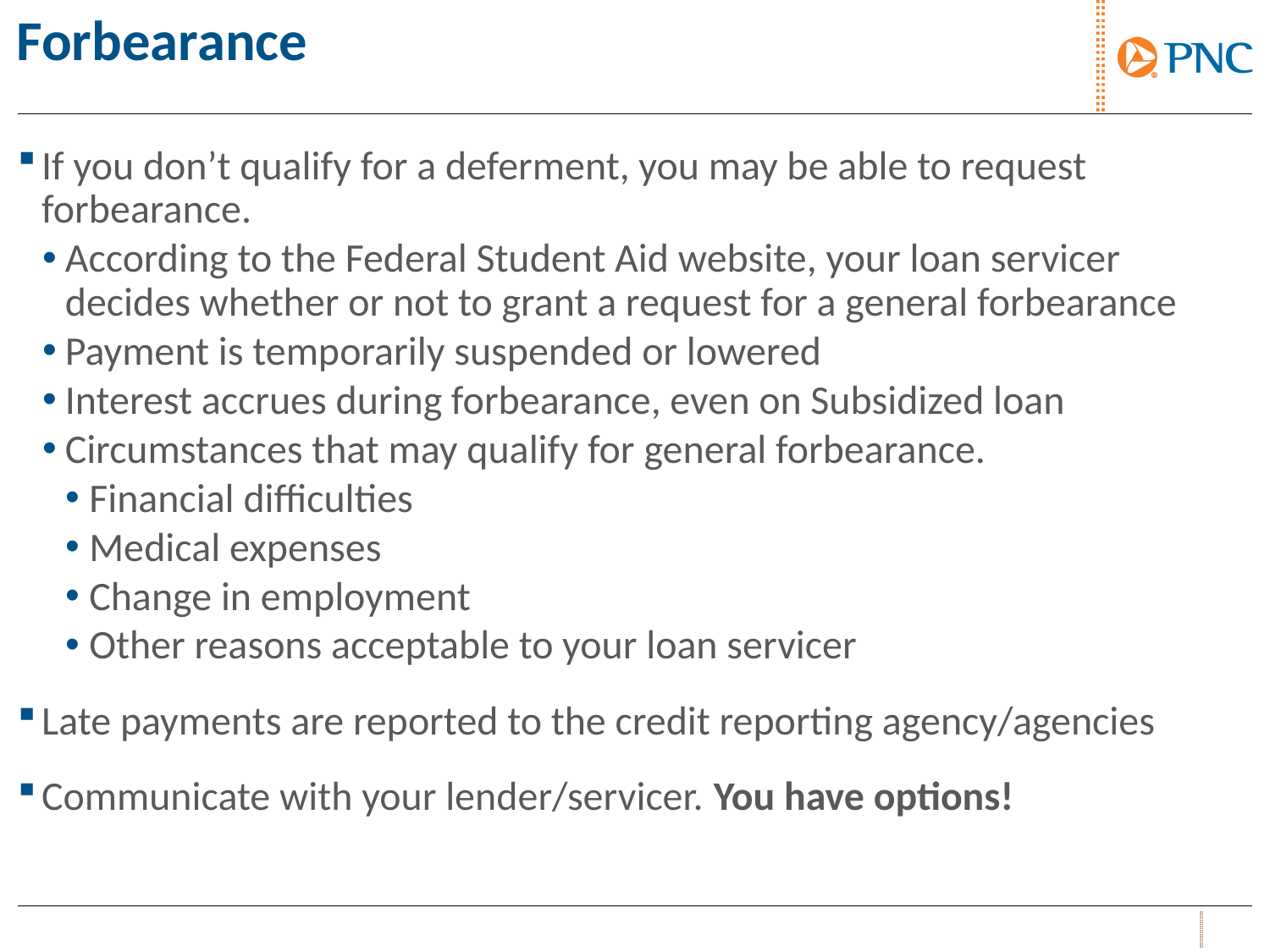

# Forbearance
If you don’t qualify for a deferment, you may be able to request forbearance.
According to the Federal Student Aid website, your loan servicer decides whether or not to grant a request for a general forbearance
Payment is temporarily suspended or lowered
Interest accrues during forbearance, even on Subsidized loan
Circumstances that may qualify for general forbearance.
Financial difficulties
Medical expenses
Change in employment
Other reasons acceptable to your loan servicer
Late payments are reported to the credit reporting agency/agencies
Communicate with your lender/servicer. You have options!